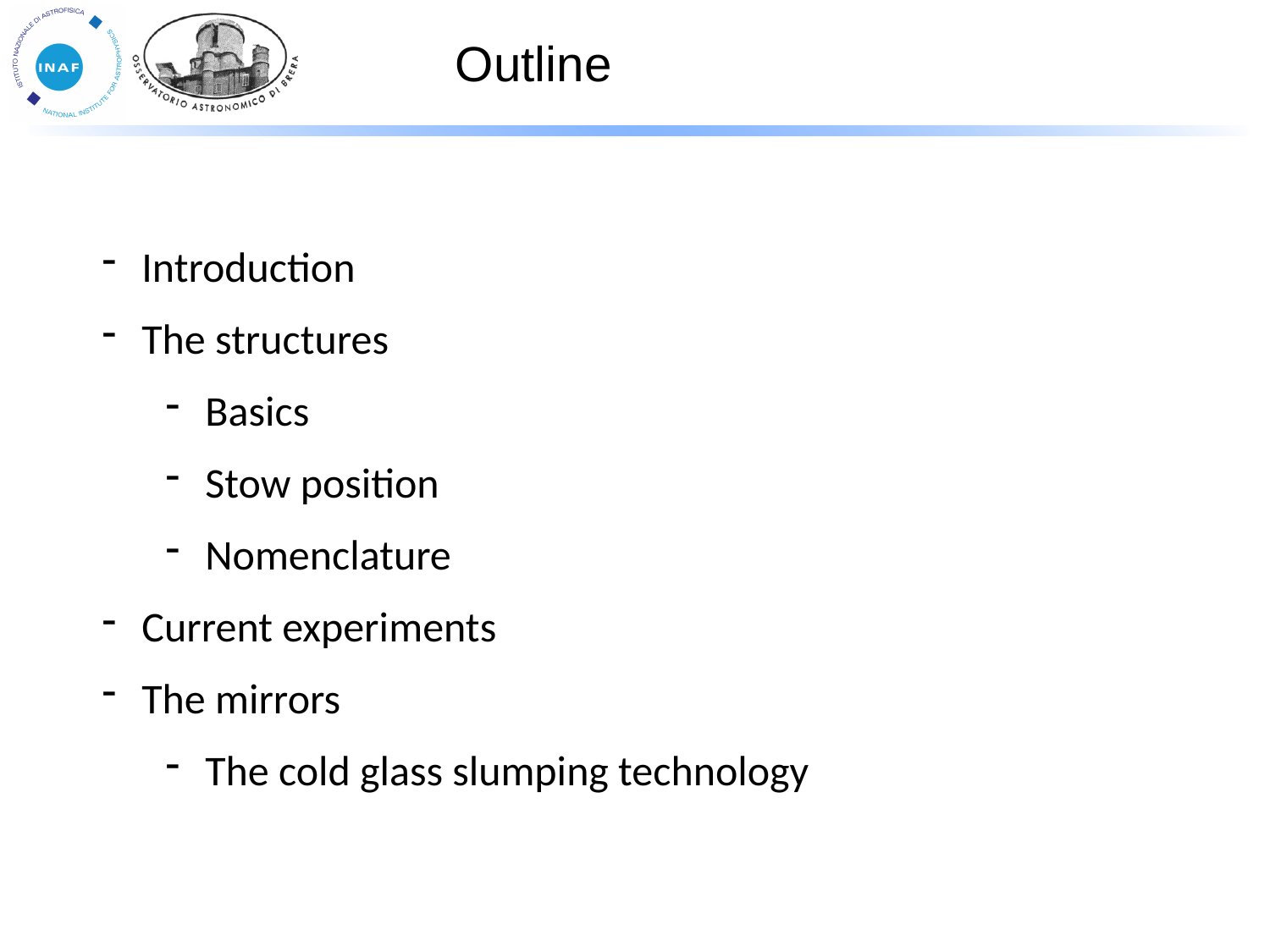

Outline
Introduction
The structures
Basics
Stow position
Nomenclature
Current experiments
The mirrors
The cold glass slumping technology